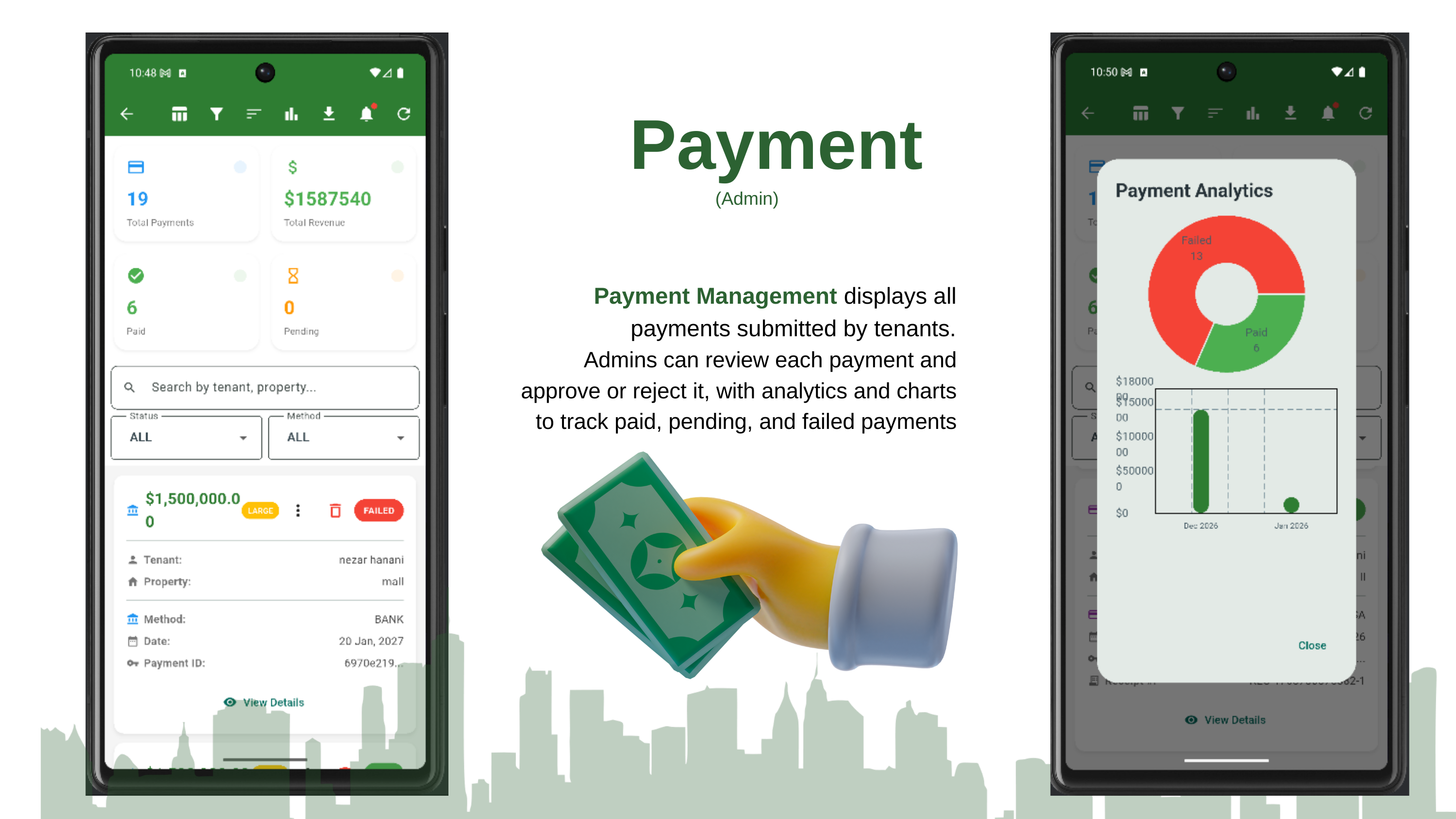

Payment
(Admin)
Payment Management displays all payments submitted by tenants.
 Admins can review each payment and approve or reject it, with analytics and charts to track paid, pending, and failed payments